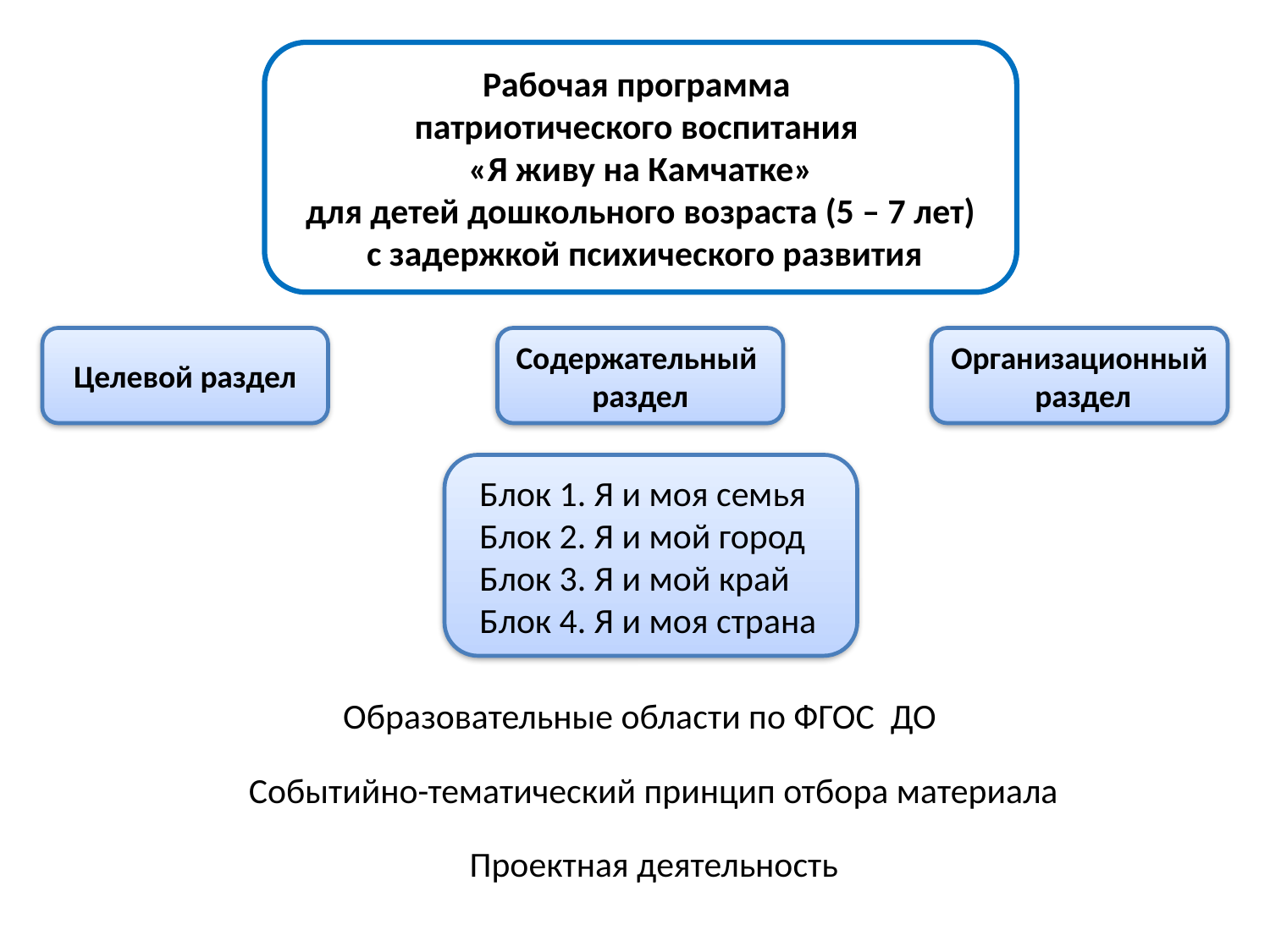

Рабочая программа
патриотического воспитания
«Я живу на Камчатке»
для детей дошкольного возраста (5 – 7 лет)
 с задержкой психического развития

Целевой раздел
Содержательный  раздел
Организационный  раздел

Блок 1. Я и моя семья
Блок 2. Я и мой город
Блок 3. Я и мой край
Блок 4. Я и моя страна
Образовательные области по ФГОС  ДО
Событийно-тематический принцип отбора материала
Проектная деятельность